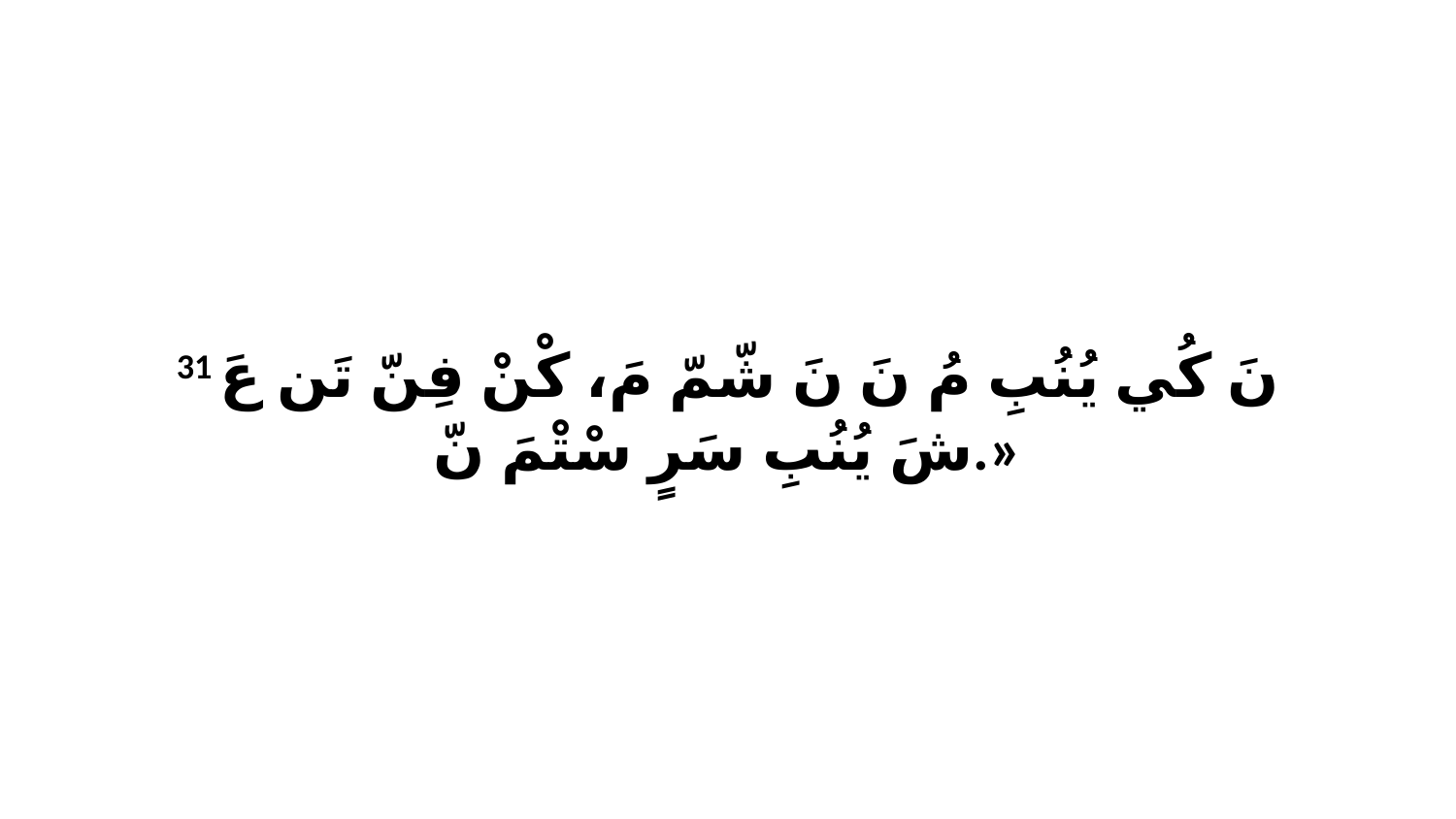

31 نَ كُي يُنُبِ مُ نَ نَ شّمّ مَ، كْنْ فِنّ تَن عَ شَ يُنُبِ سَرٍ سْتْمَ نّ.»